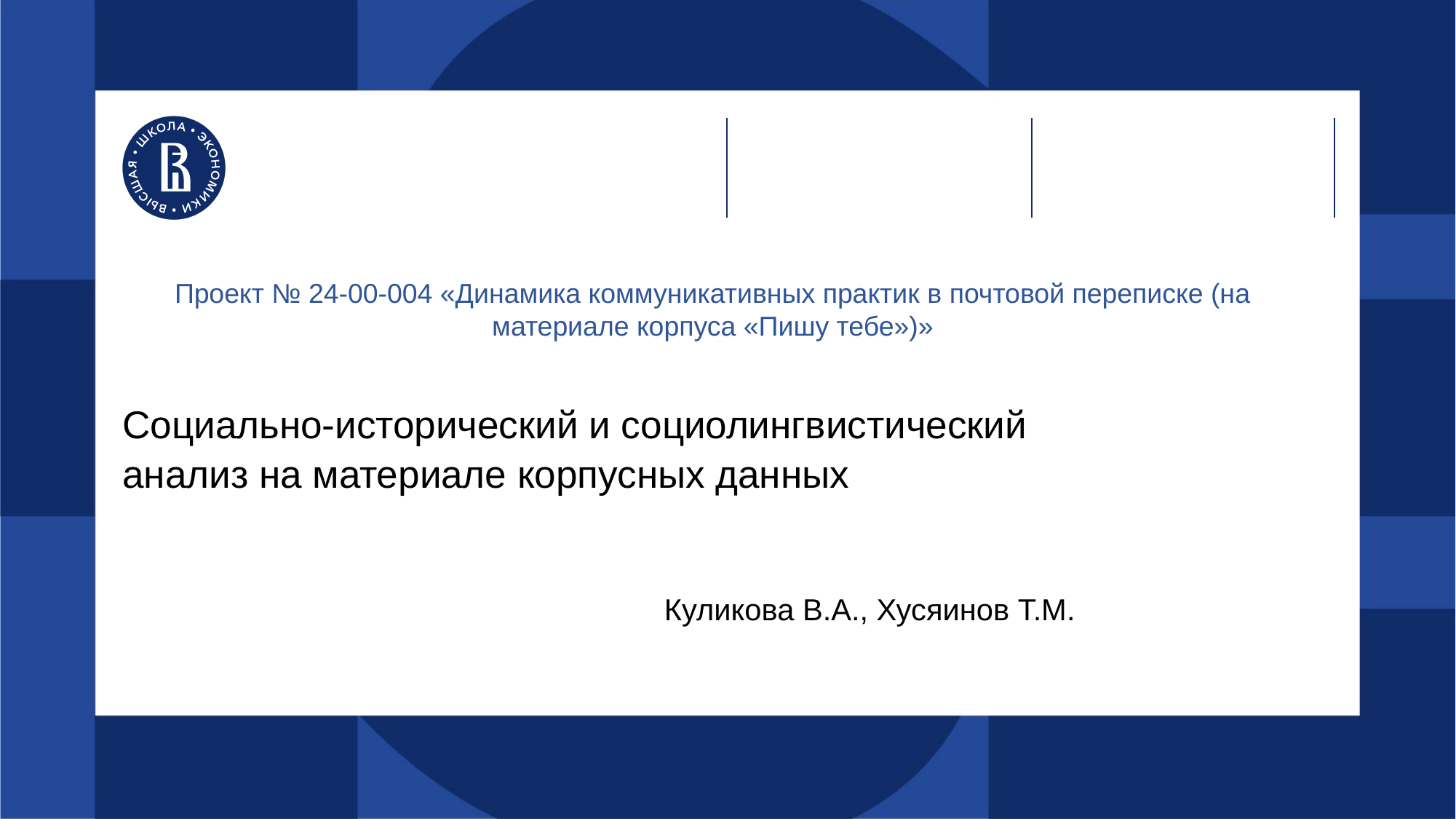

Проект № 24-00-004 «Динамика коммуникативных практик в почтовой переписке (на материале корпуса «Пишу тебе»)»
# Социально-исторический и социолингвистический анализ на материале корпусных данных
Куликова В.А., Хусяинов Т.М.